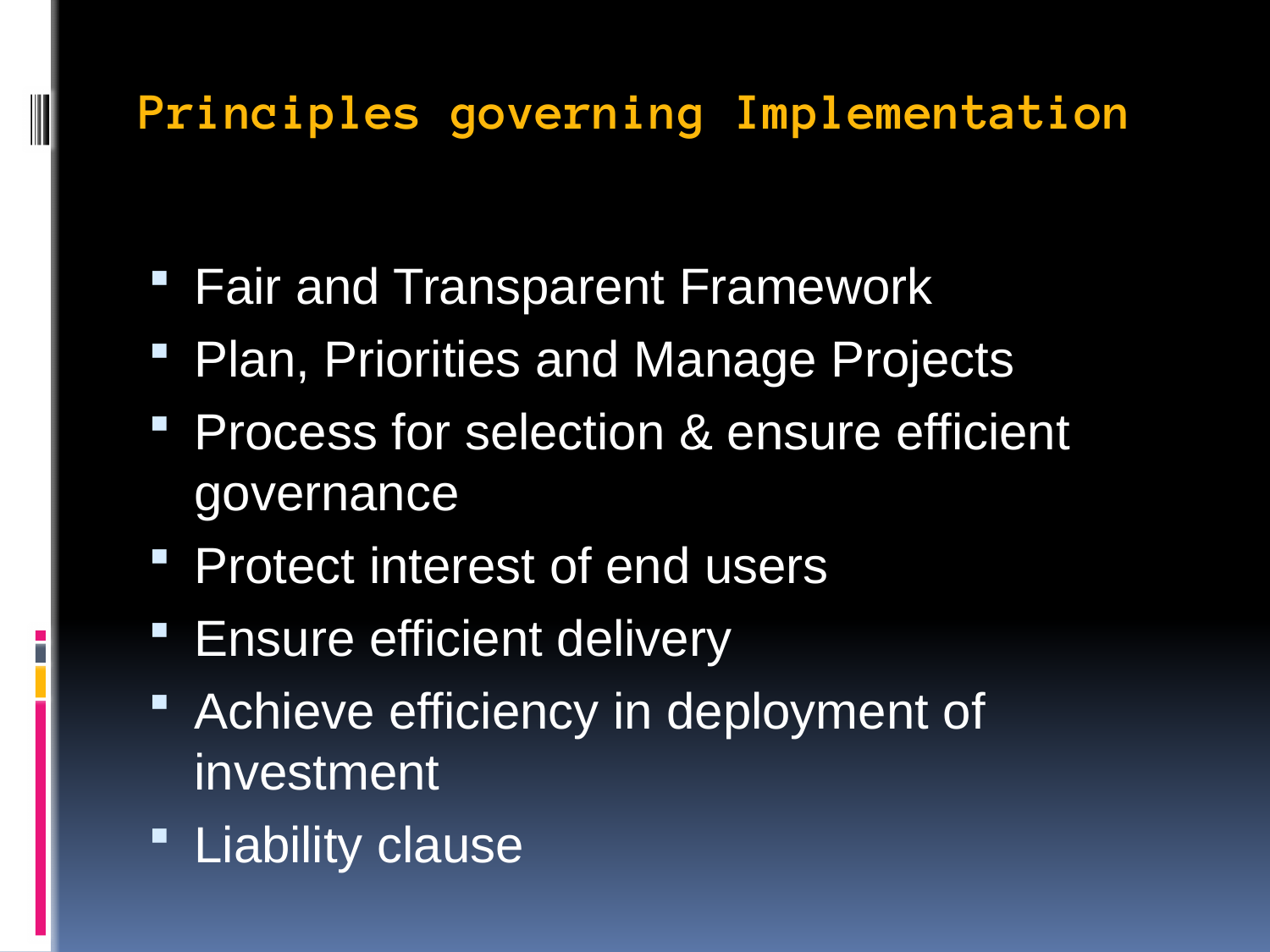

# Principles governing Implementation
Fair and Transparent Framework
Plan, Priorities and Manage Projects
Process for selection & ensure efficient governance
Protect interest of end users
Ensure efficient delivery
Achieve efficiency in deployment of investment
Liability clause